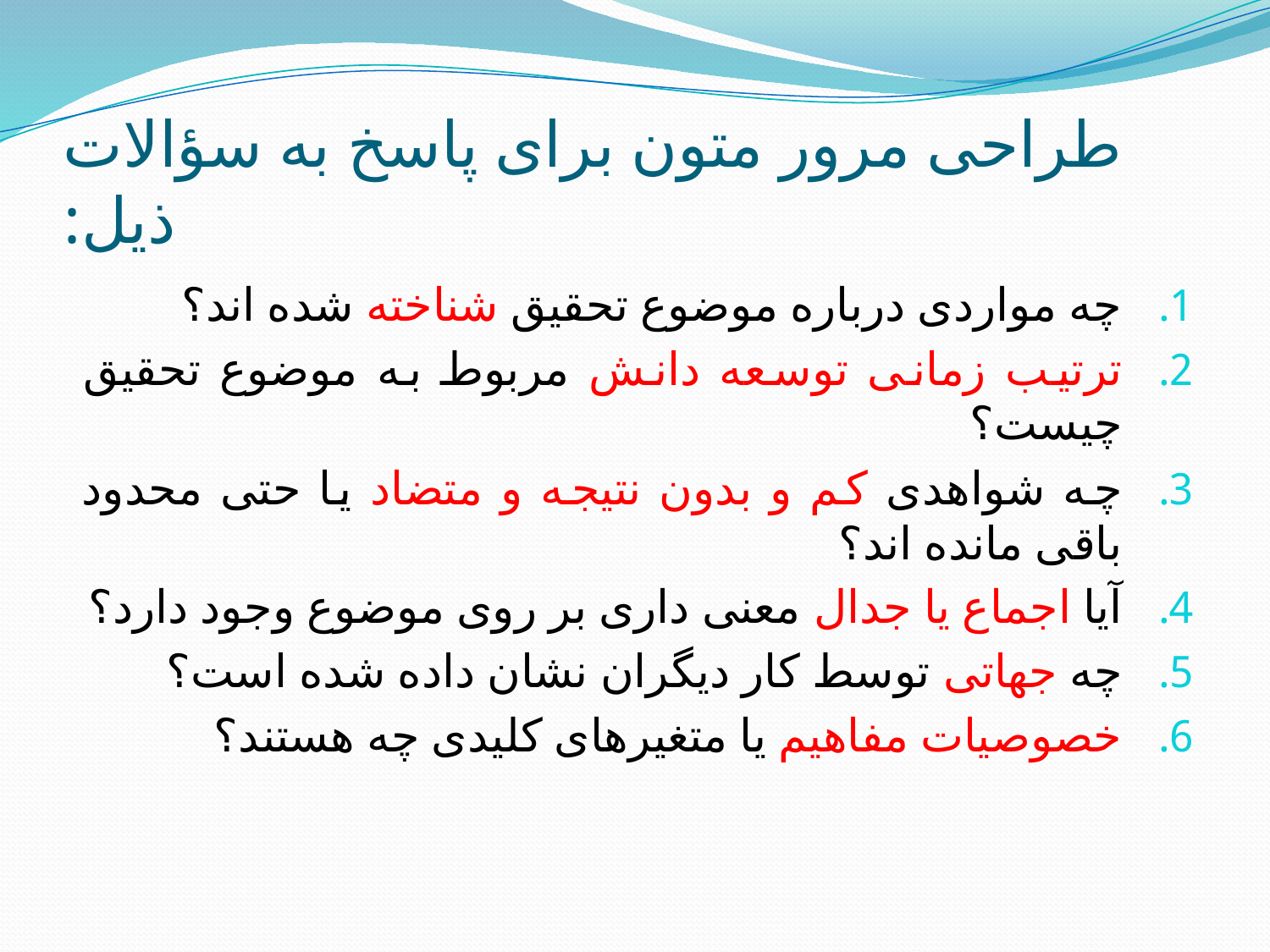

# طراحی مرور متون برای پاسخ به سؤالات ذیل:
چه مواردی درباره موضوع تحقیق شناخته شده اند؟
ترتیب زمانی توسعه دانش مربوط به موضوع تحقیق چیست؟
چه شواهدی کم و بدون نتیجه و متضاد یا حتی محدود باقی مانده اند؟
آیا اجماع یا جدال معنی داری بر روی موضوع وجود دارد؟
چه جهاتی توسط کار دیگران نشان داده شده است؟
خصوصیات مفاهیم یا متغیرهای کلیدی چه هستند؟